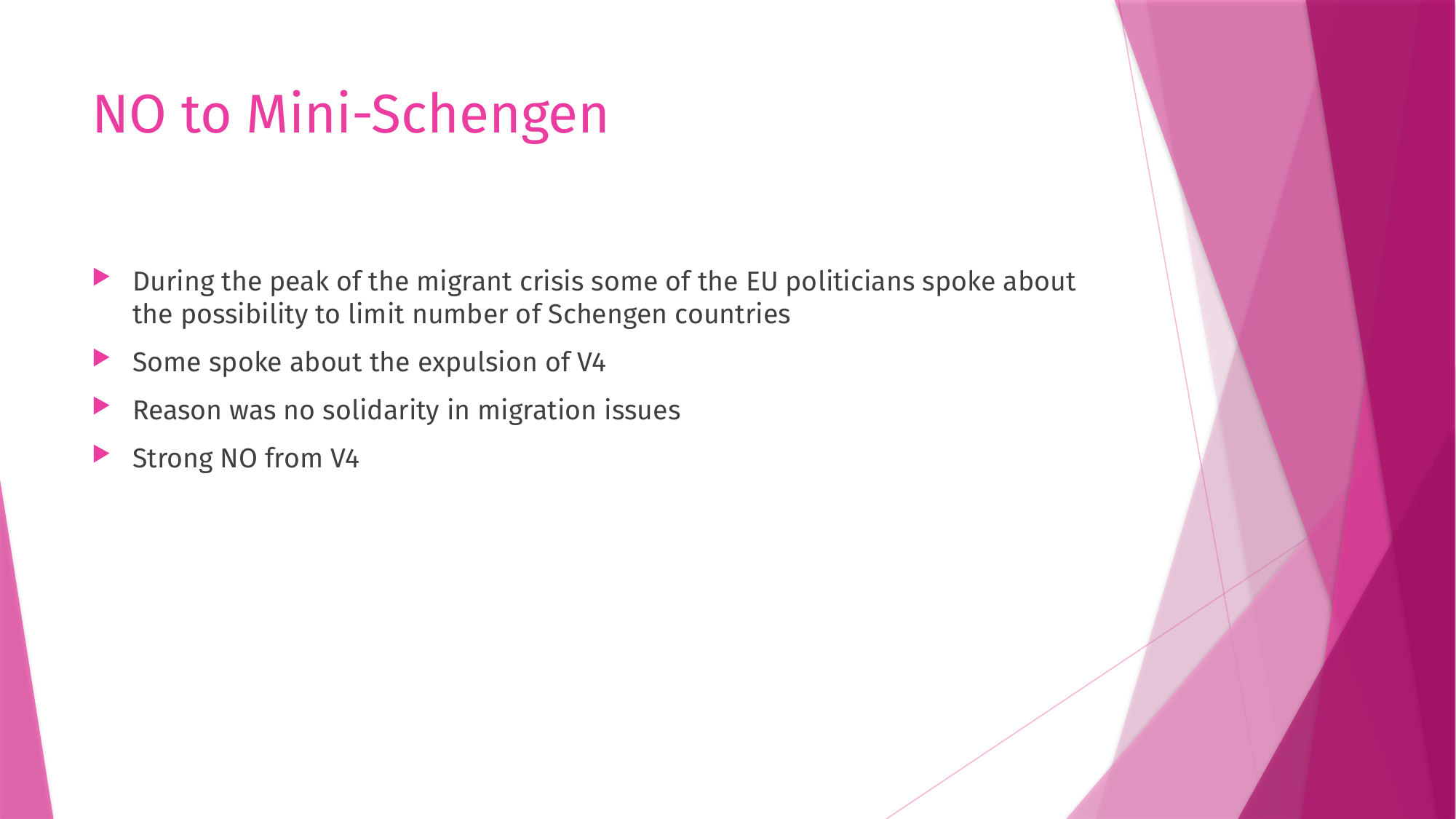

# NO to Mini-Schengen
During the peak of the migrant crisis some of the EU politicians spoke about the possibility to limit number of Schengen countries
Some spoke about the expulsion of V4
Reason was no solidarity in migration issues
Strong NO from V4